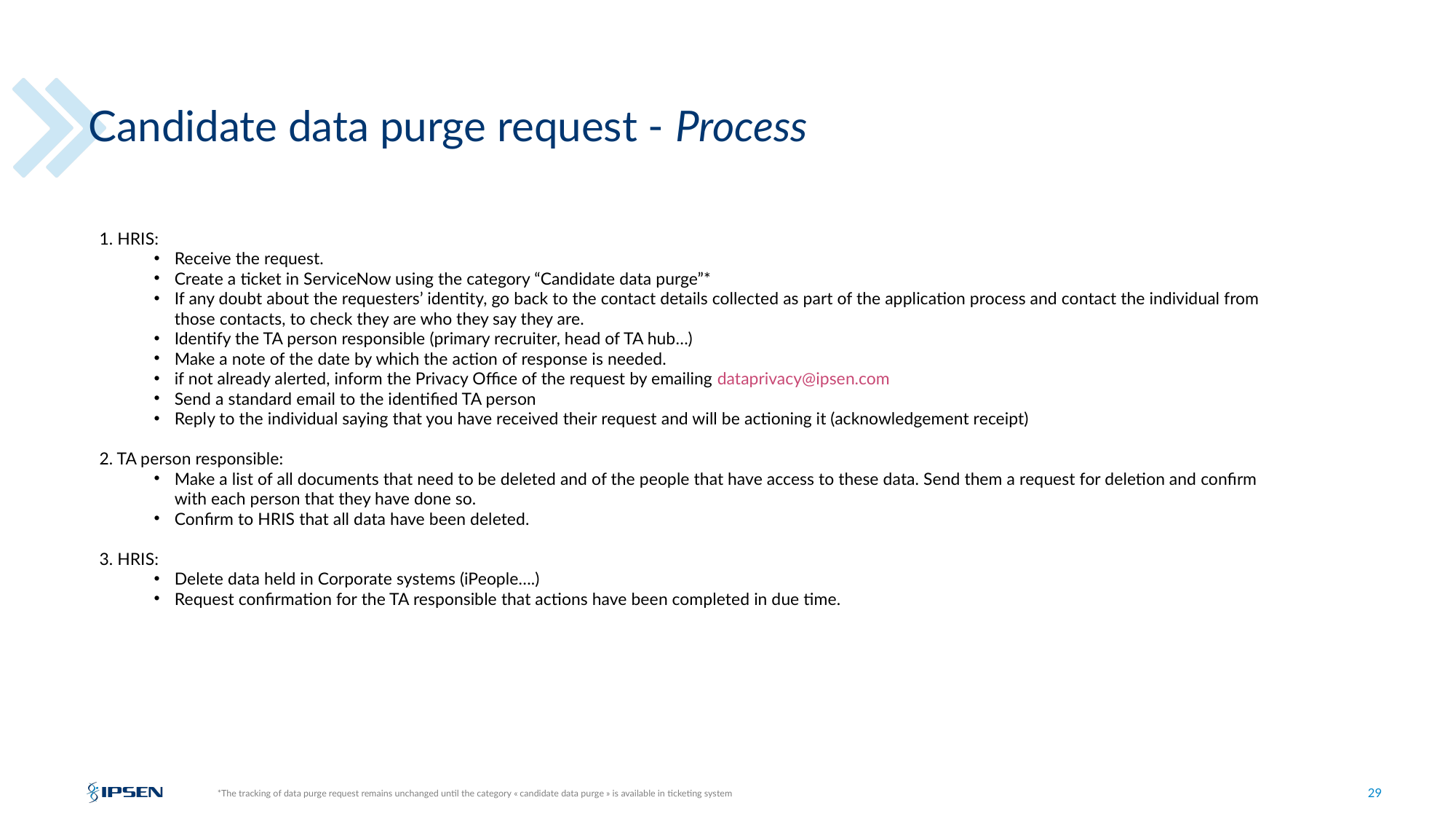

# Candidate data purge request - Process
1. HRIS:
Receive the request.
Create a ticket in ServiceNow using the category “Candidate data purge”*
If any doubt about the requesters’ identity, go back to the contact details collected as part of the application process and contact the individual from those contacts, to check they are who they say they are.
Identify the TA person responsible (primary recruiter, head of TA hub…)
Make a note of the date by which the action of response is needed.
if not already alerted, inform the Privacy Office of the request by emailing dataprivacy@ipsen.com
Send a standard email to the identified TA person
Reply to the individual saying that you have received their request and will be actioning it (acknowledgement receipt)

2. TA person responsible:
Make a list of all documents that need to be deleted and of the people that have access to these data. Send them a request for deletion and confirm with each person that they have done so.
Confirm to HRIS that all data have been deleted.

3. HRIS:
Delete data held in Corporate systems (iPeople….)
Request confirmation for the TA responsible that actions have been completed in due time.

29
*The tracking of data purge request remains unchanged until the category « candidate data purge » is available in ticketing system